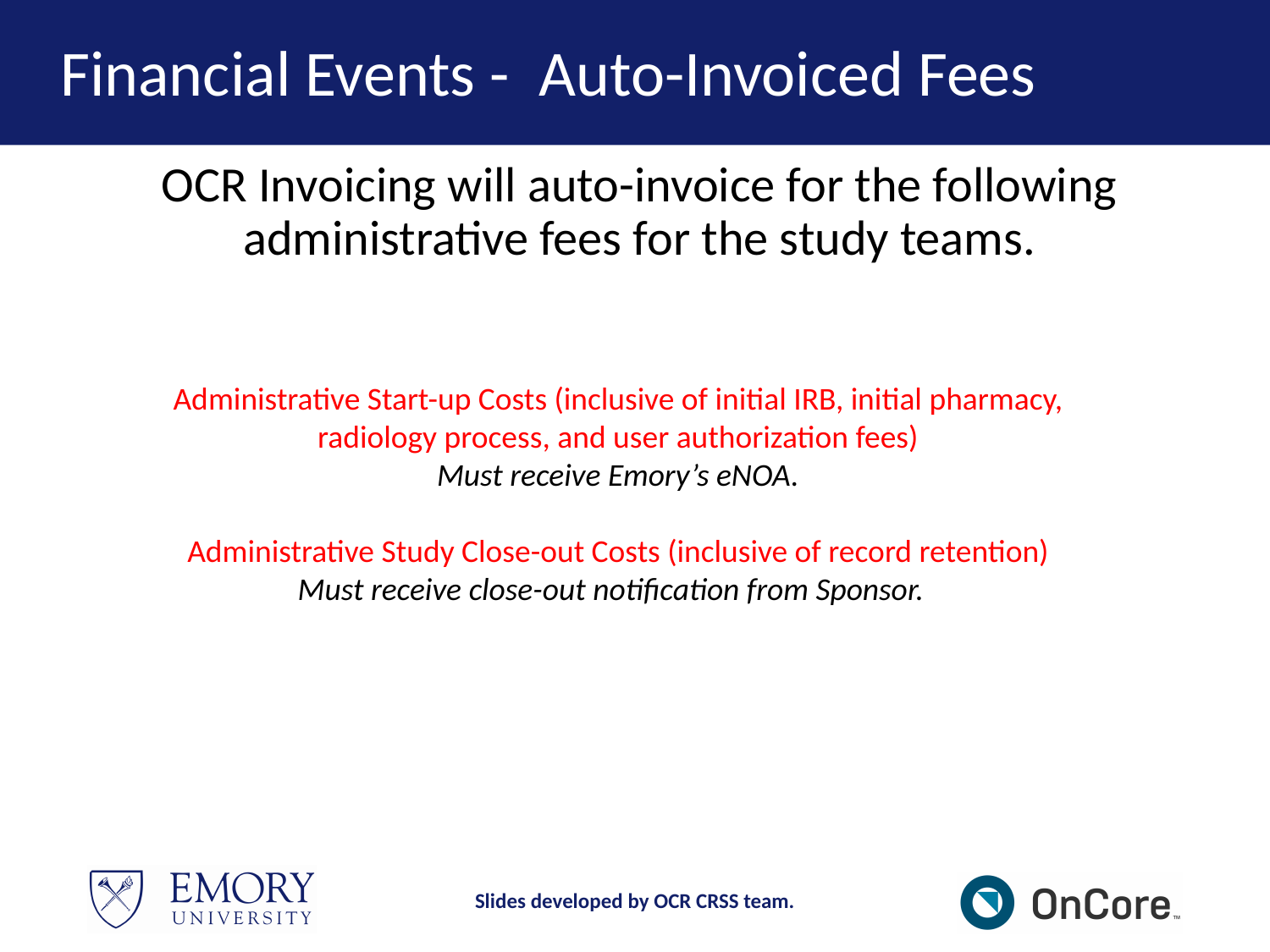

# Financial Events -  Auto-Invoiced Fees
OCR Invoicing will auto-invoice for the following administrative fees for the study teams.

Administrative Start-up Costs (inclusive of initial IRB, initial pharmacy, radiology process, and user authorization fees)
Must receive Emory’s eNOA.
Administrative Study Close-out Costs (inclusive of record retention)
Must receive close-out notification from Sponsor.

Slides developed by OCR CRSS team.